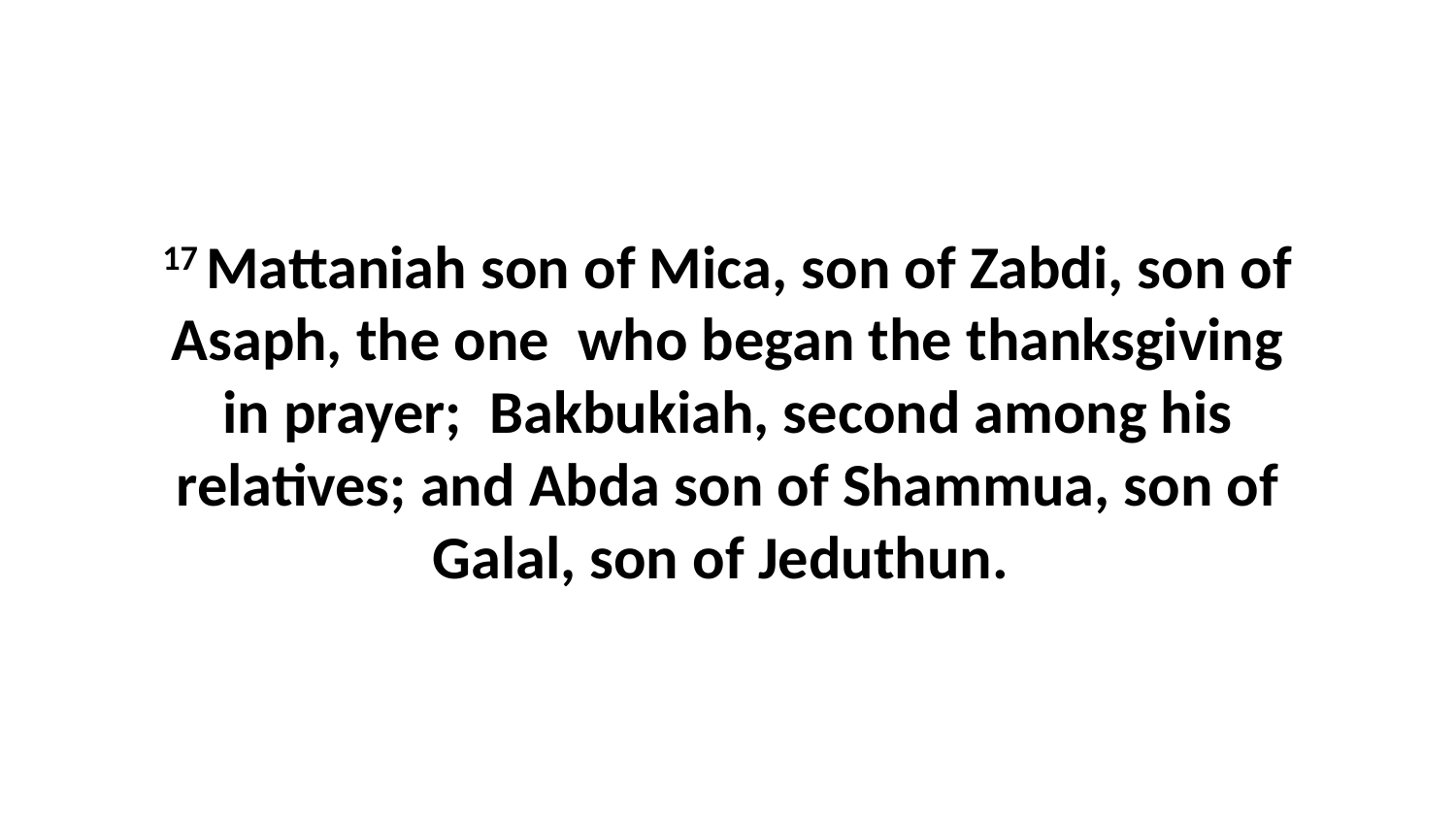

17 Mattaniah son of Mica, son of Zabdi, son of Asaph, the one  who began the thanksgiving in prayer;  Bakbukiah, second among his relatives; and Abda son of Shammua, son of Galal, son of Jeduthun.